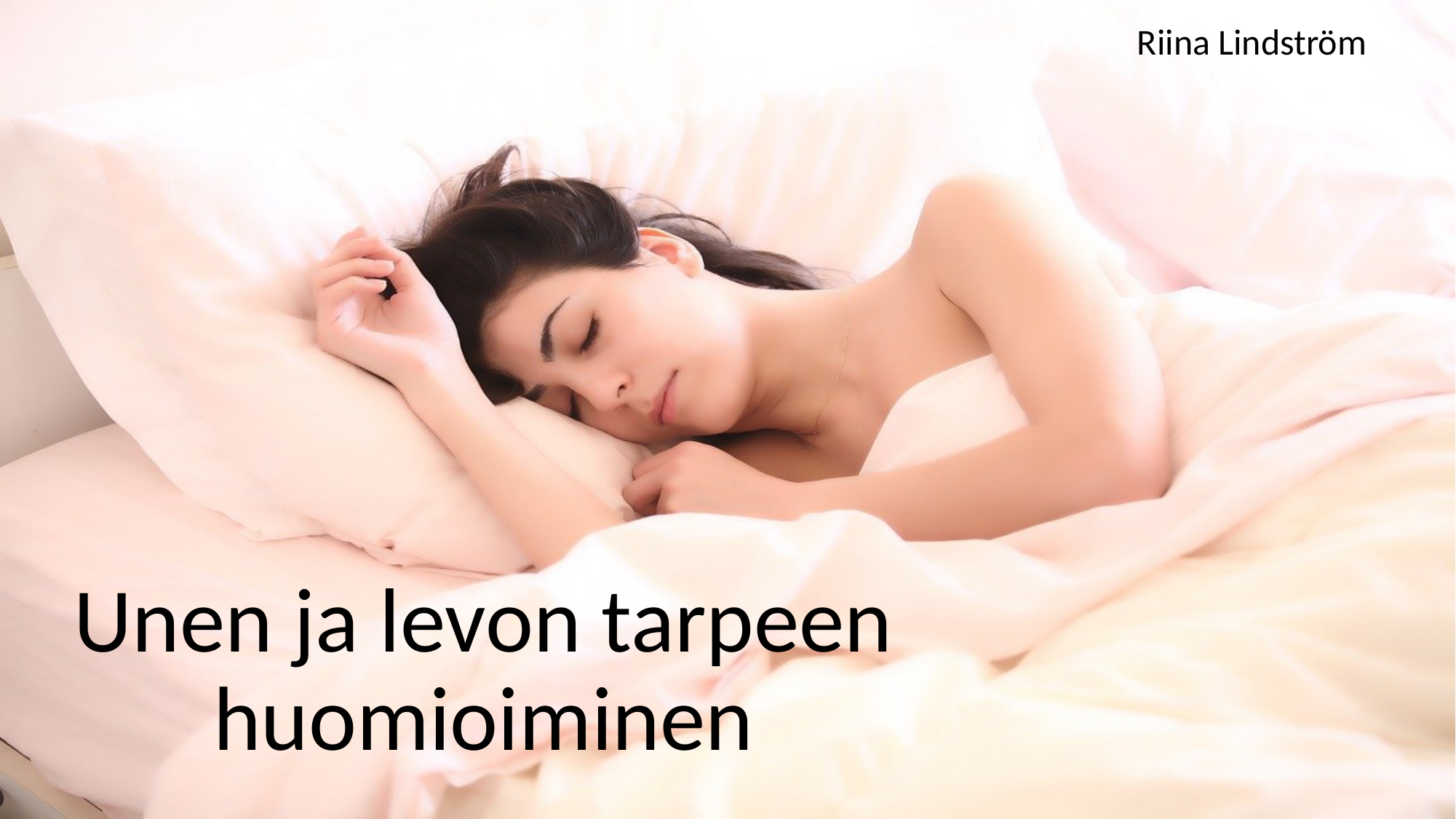

Riina Lindström
# Unen ja levon tarpeen huomioiminen